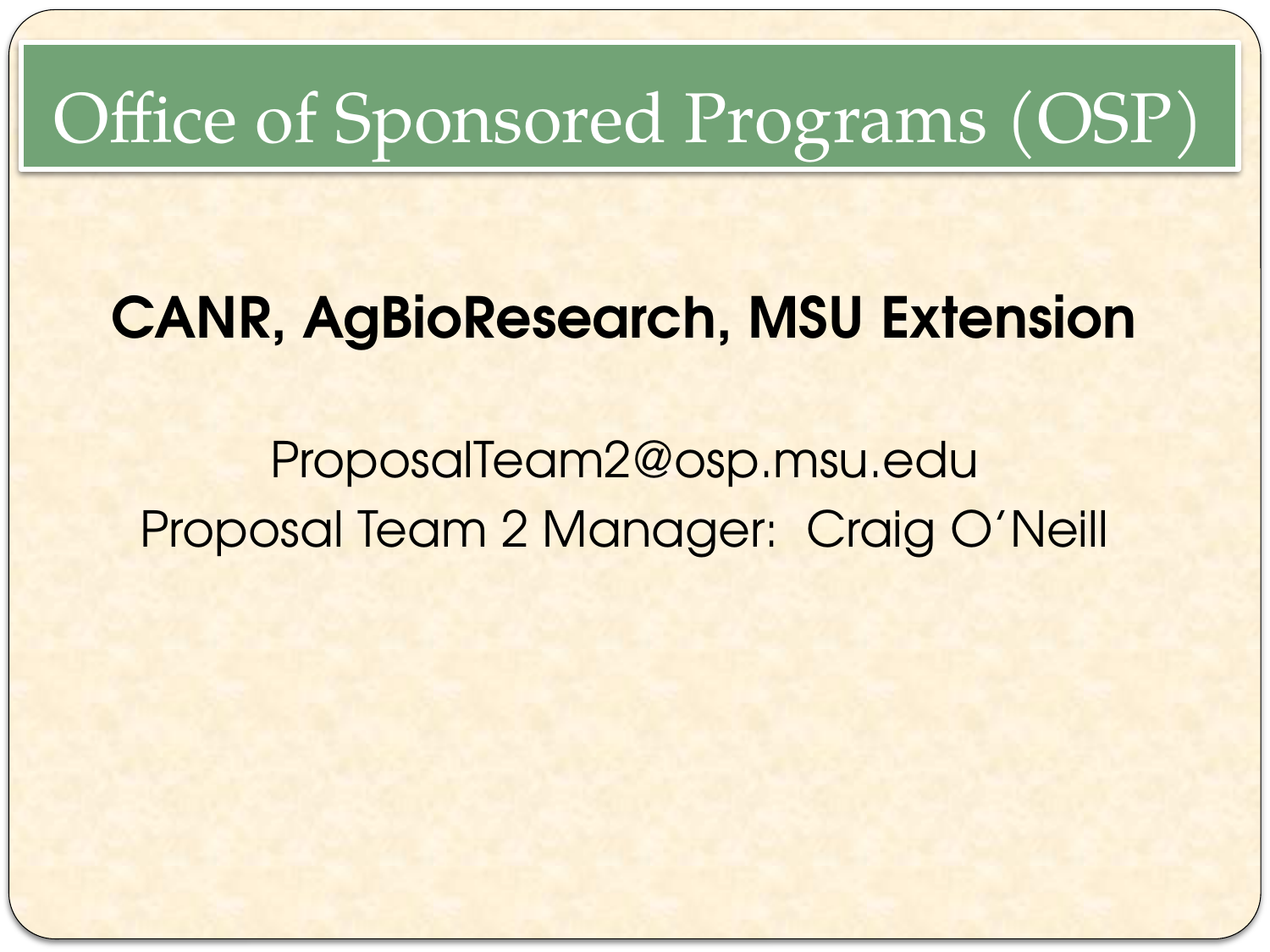

# Office of Sponsored Programs (OSP)
CANR, AgBioResearch, MSU Extension

ProposalTeam2@osp.msu.edu
Proposal Team 2 Manager:  Craig O’Neill